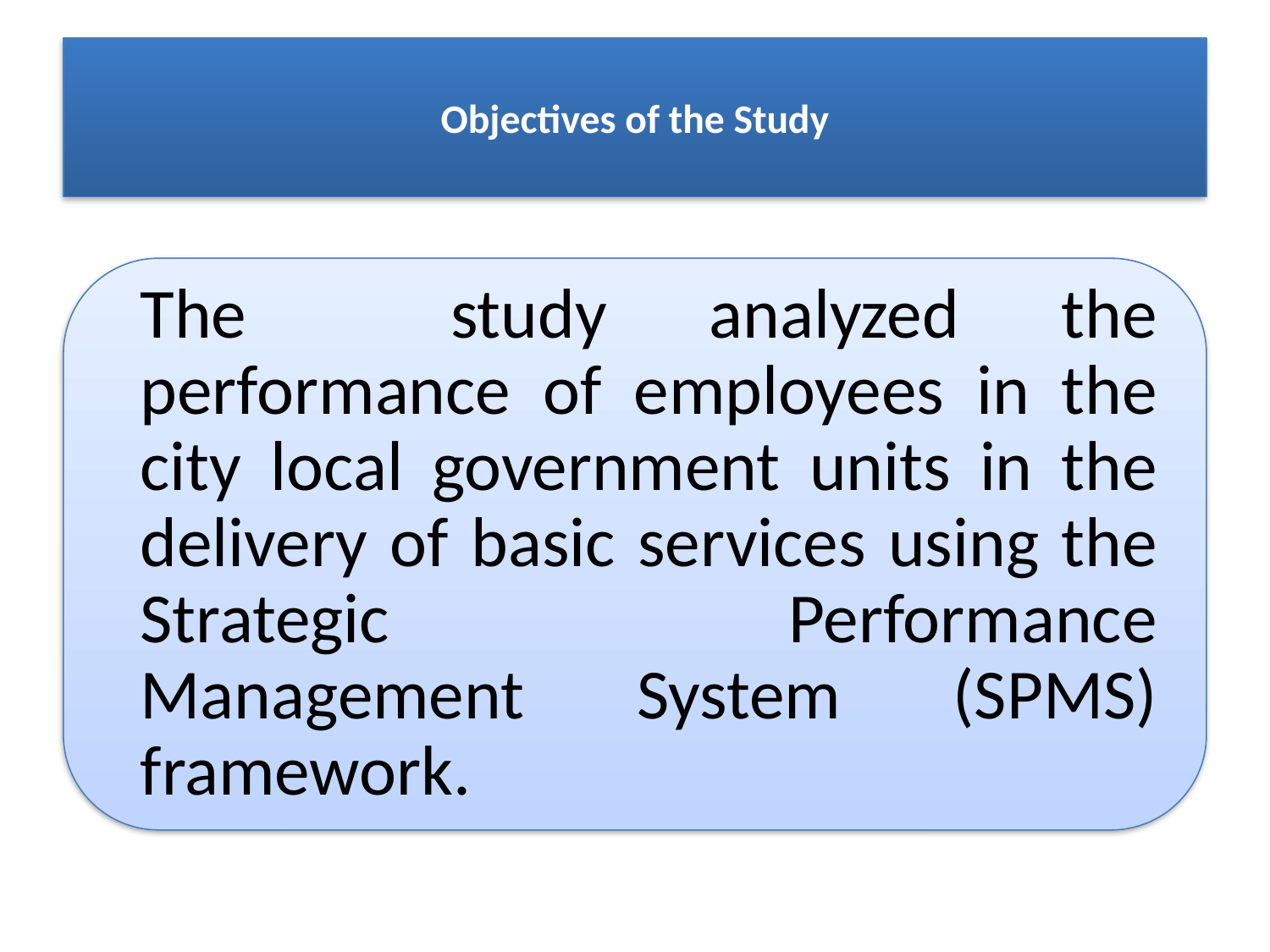

# Objectives of the Study
The  study analyzed the performance of employees in the city local government units in the delivery of basic services using the Strategic Performance Management System (SPMS) framework.